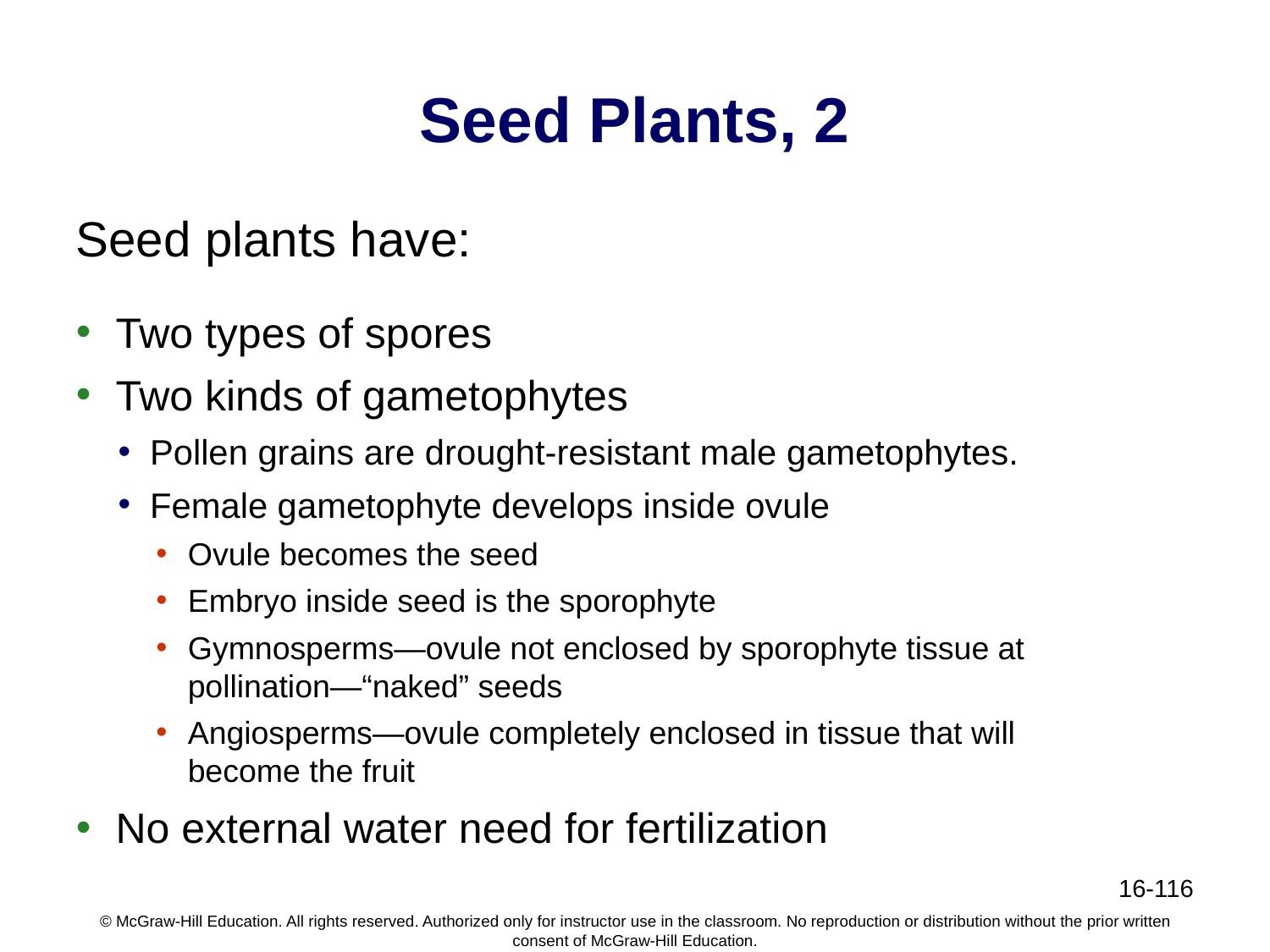

# Seed Plants, 2
Seed plants have:
Two types of spores
Two kinds of gametophytes
Pollen grains are drought-resistant male gametophytes.
Female gametophyte develops inside ovule
Ovule becomes the seed
Embryo inside seed is the sporophyte
Gymnosperms—ovule not enclosed by sporophyte tissue at pollination—“naked” seeds
Angiosperms—ovule completely enclosed in tissue that will become the fruit
No external water need for fertilization